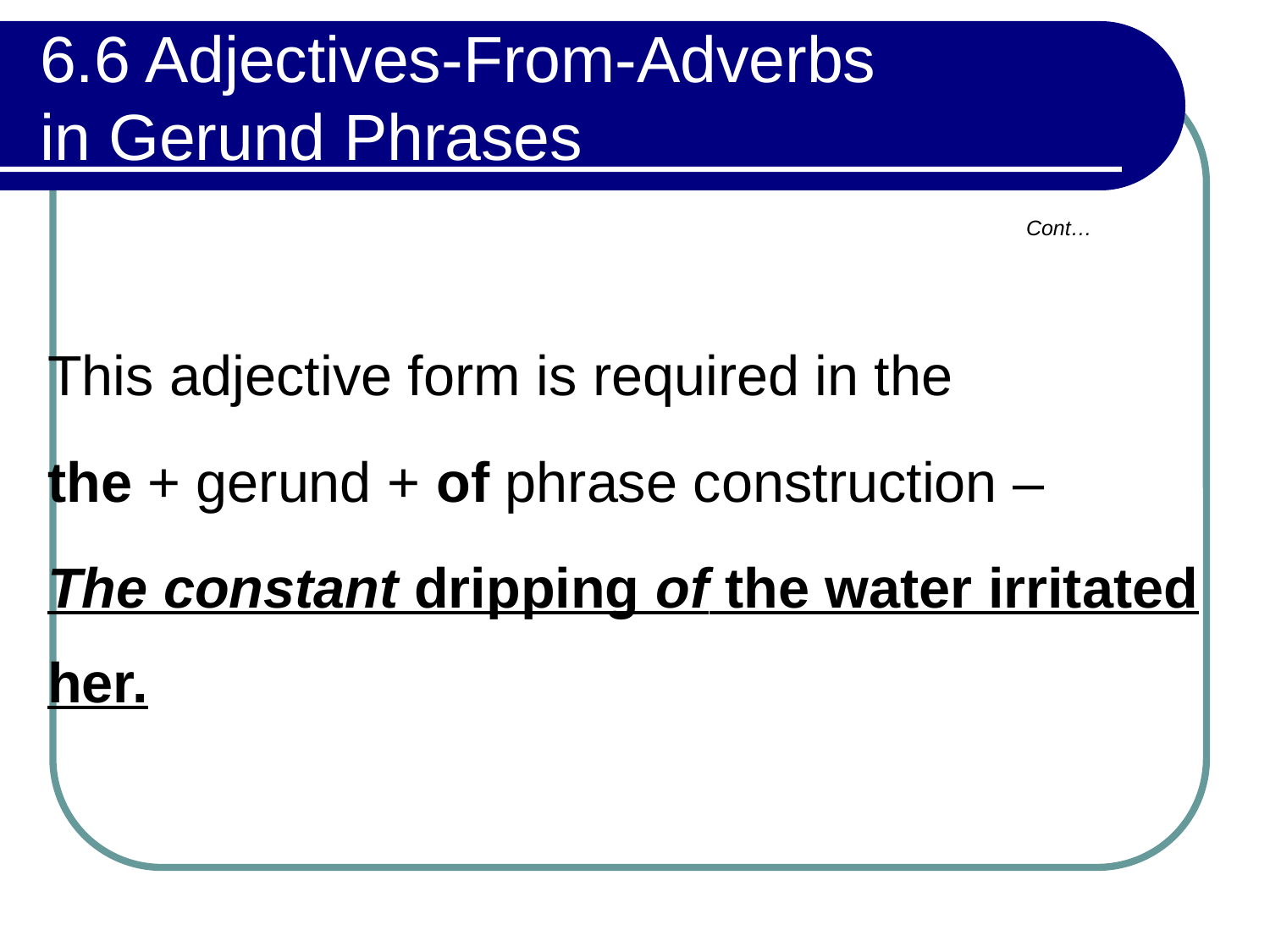

# 6.6 Adjectives-From-Adverbs in Gerund Phrases
Cont…
This adjective form is required in the
the + gerund + of phrase construction –
The constant dripping of the water irritated her.